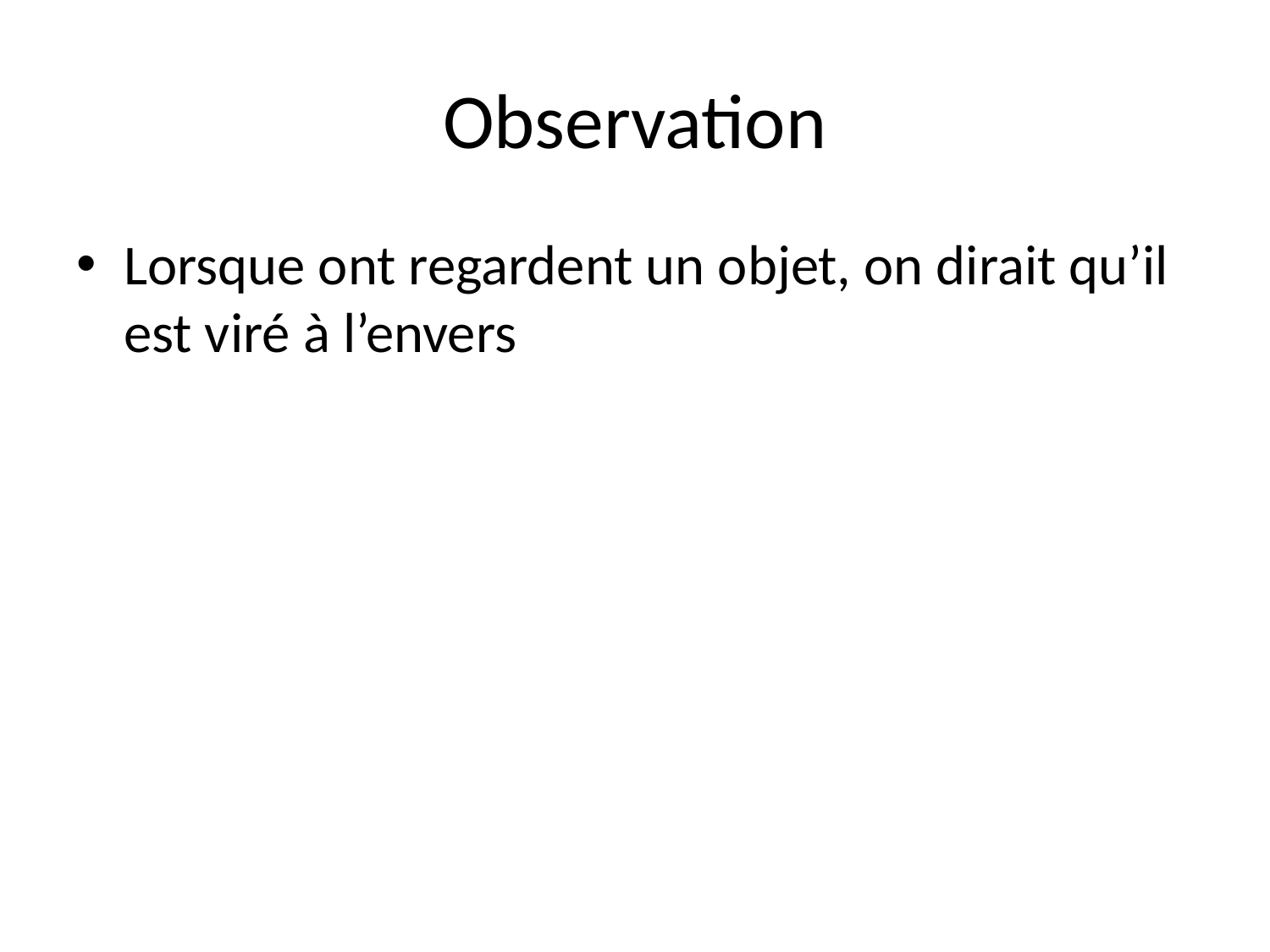

# Observation
Lorsque ont regardent un objet, on dirait qu’il est viré à l’envers